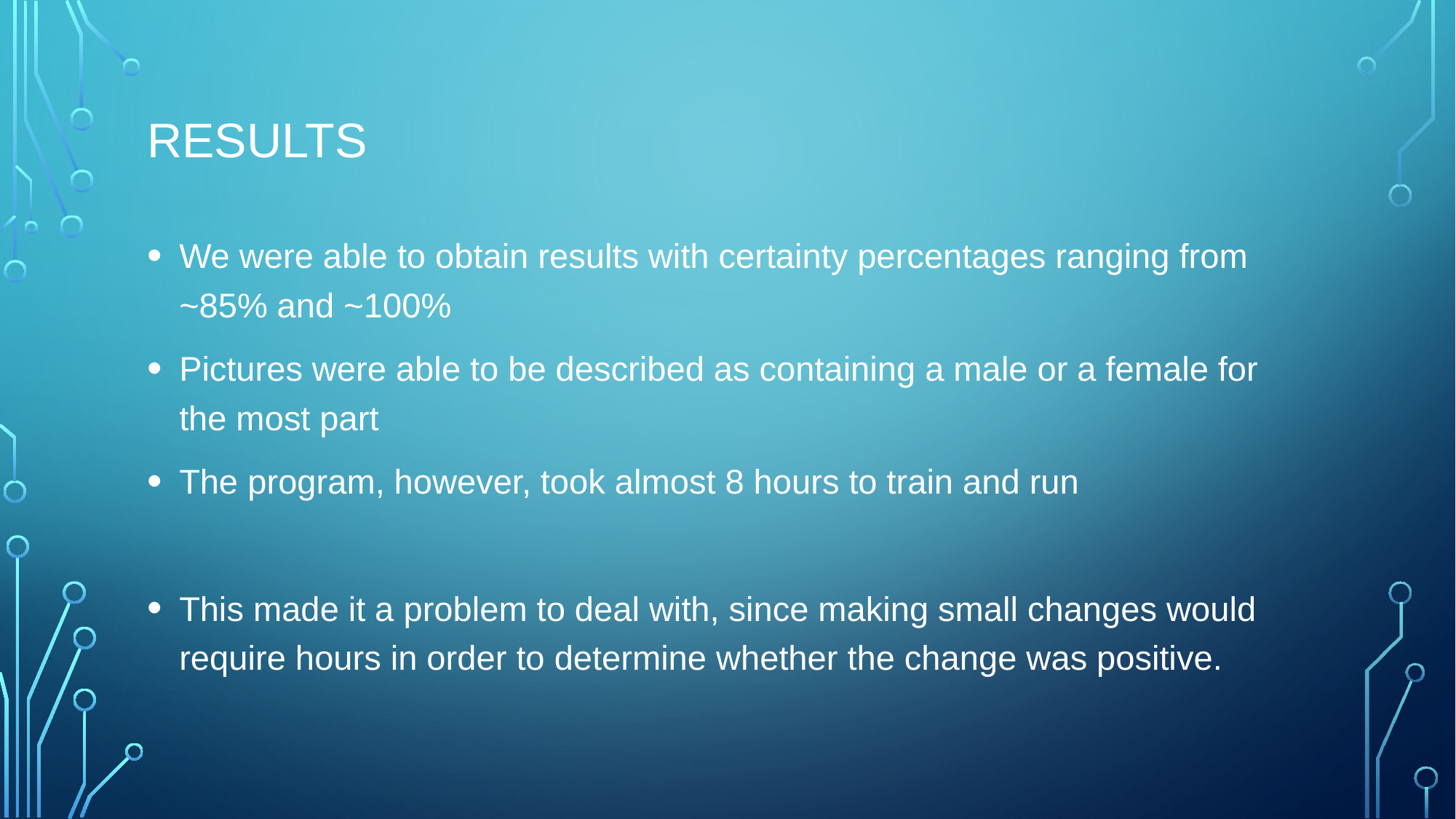

# Results
We were able to obtain results with certainty percentages ranging from ~85% and ~100%
Pictures were able to be described as containing a male or a female for the most part
The program, however, took almost 8 hours to train and run

This made it a problem to deal with, since making small changes would require hours in order to determine whether the change was positive.